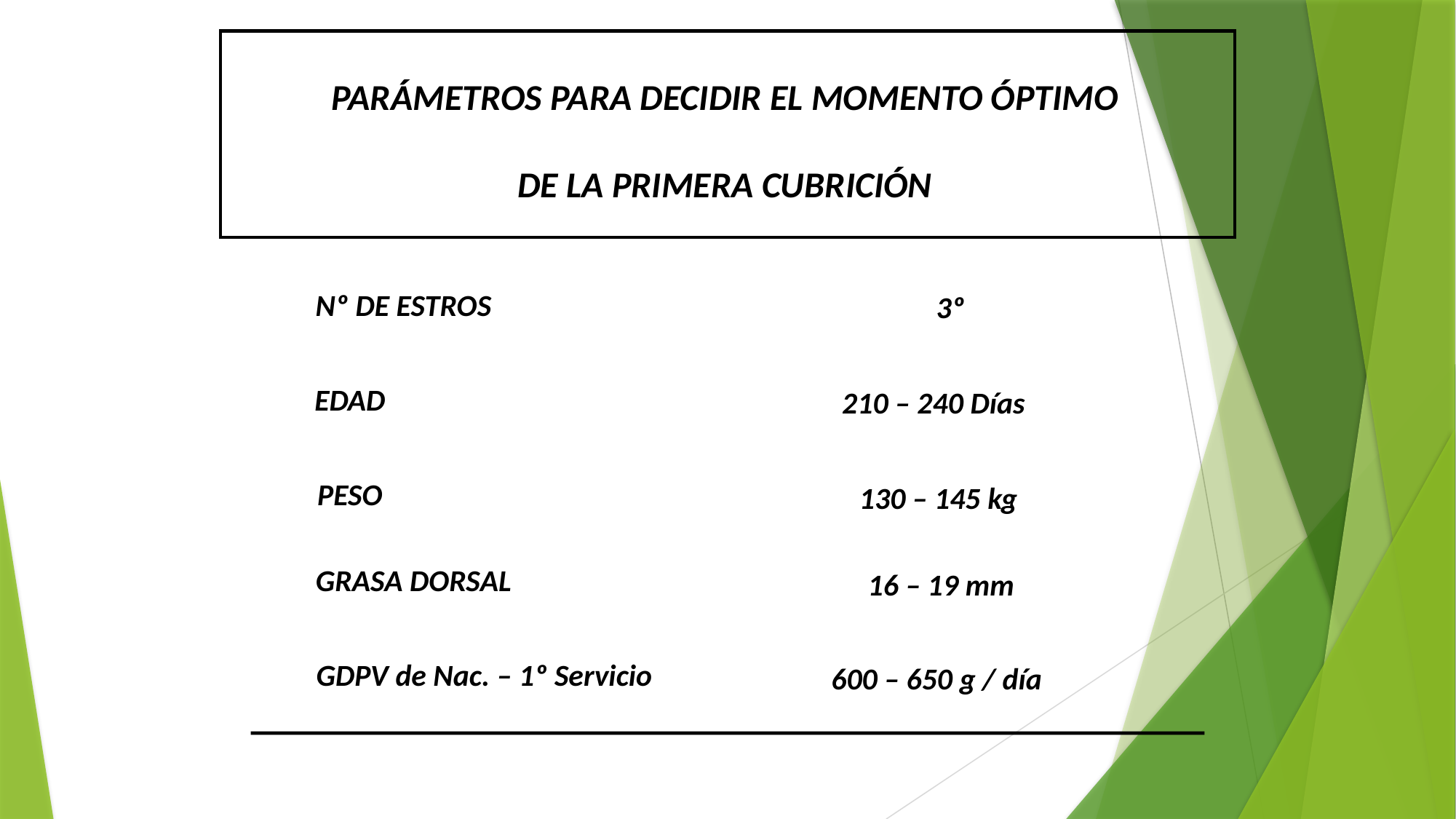

PARÁMETROS PARA DECIDIR EL MOMENTO ÓPTIMO

DE LA PRIMERA CUBRICIÓN

Nº DE ESTROS
3º
EDAD
210 – 240 Días
PESO
130 – 145 kg
GRASA DORSAL
16 – 19 mm
GDPV de Nac. – 1º Servicio
 600 – 650 g / día